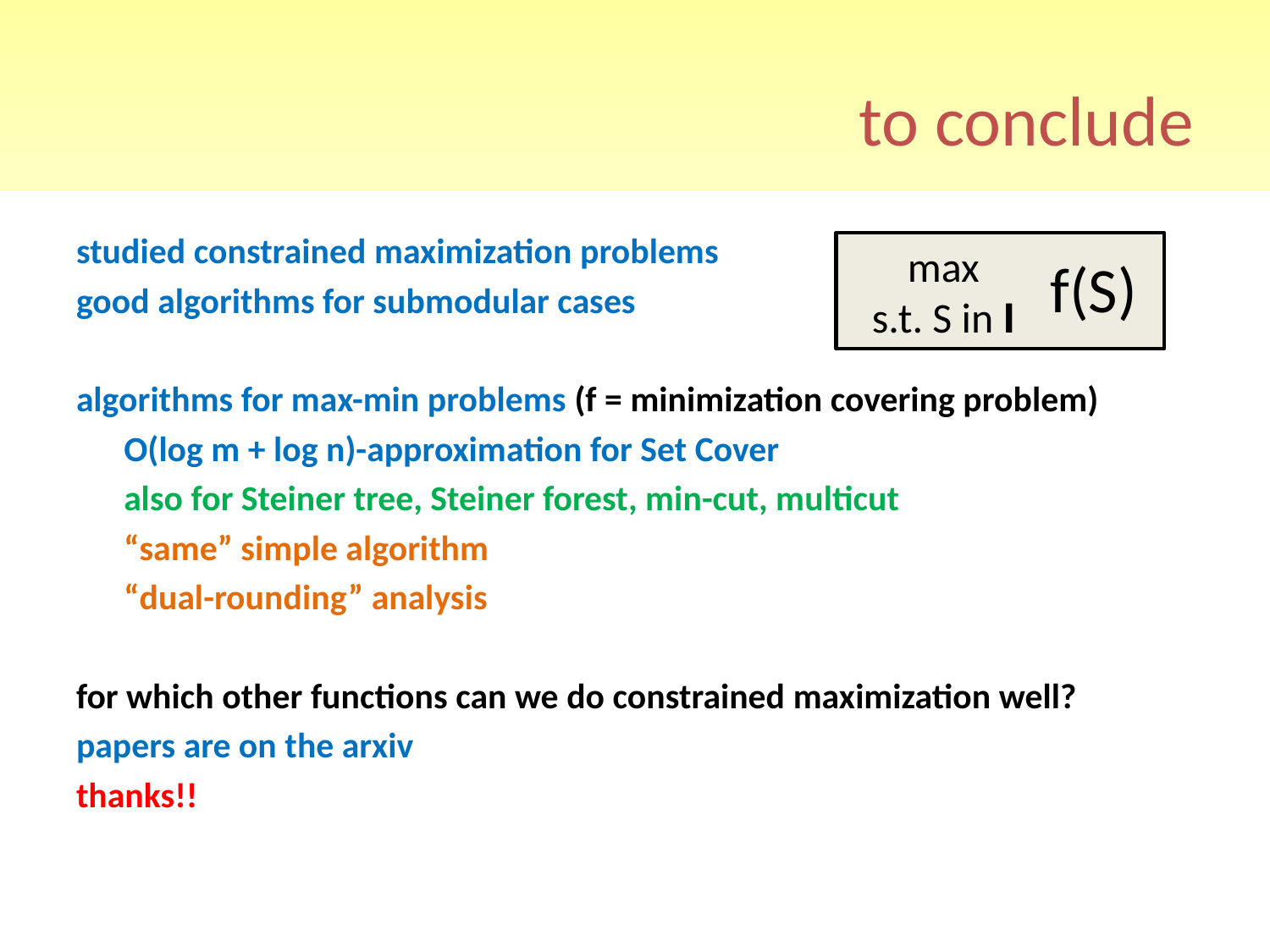

# to conclude
studied constrained maximization problems
good algorithms for submodular cases

algorithms for max-min problems (f = minimization covering problem)
	O(log m + log n)-approximation for Set Cover
	also for Steiner tree, Steiner forest, min-cut, multicut
	“same” simple algorithm
	“dual-rounding” analysis

for which other functions can we do constrained maximization well?
papers are on the arxiv
thanks!!

max
s.t. S in I
f(S)